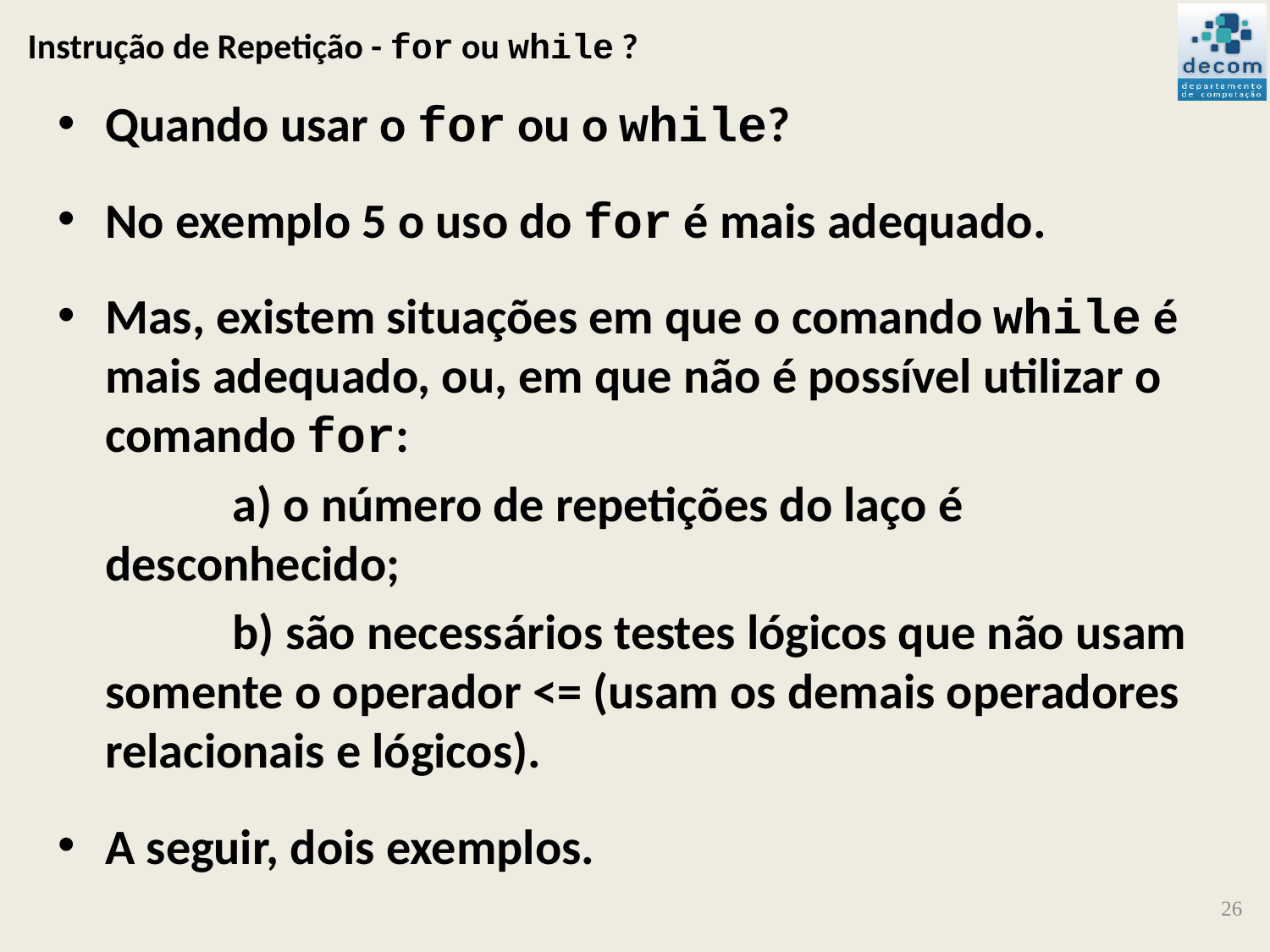

# Instrução de Repetição - for ou while ?
Quando usar o for ou o while?

No exemplo 5 o uso do for é mais adequado.

Mas, existem situações em que o comando while é mais adequado, ou, em que não é possível utilizar o comando for:
		a) o número de repetições do laço é desconhecido;
		b) são necessários testes lógicos que não usam somente o operador <= (usam os demais operadores relacionais e lógicos).

A seguir, dois exemplos.
26